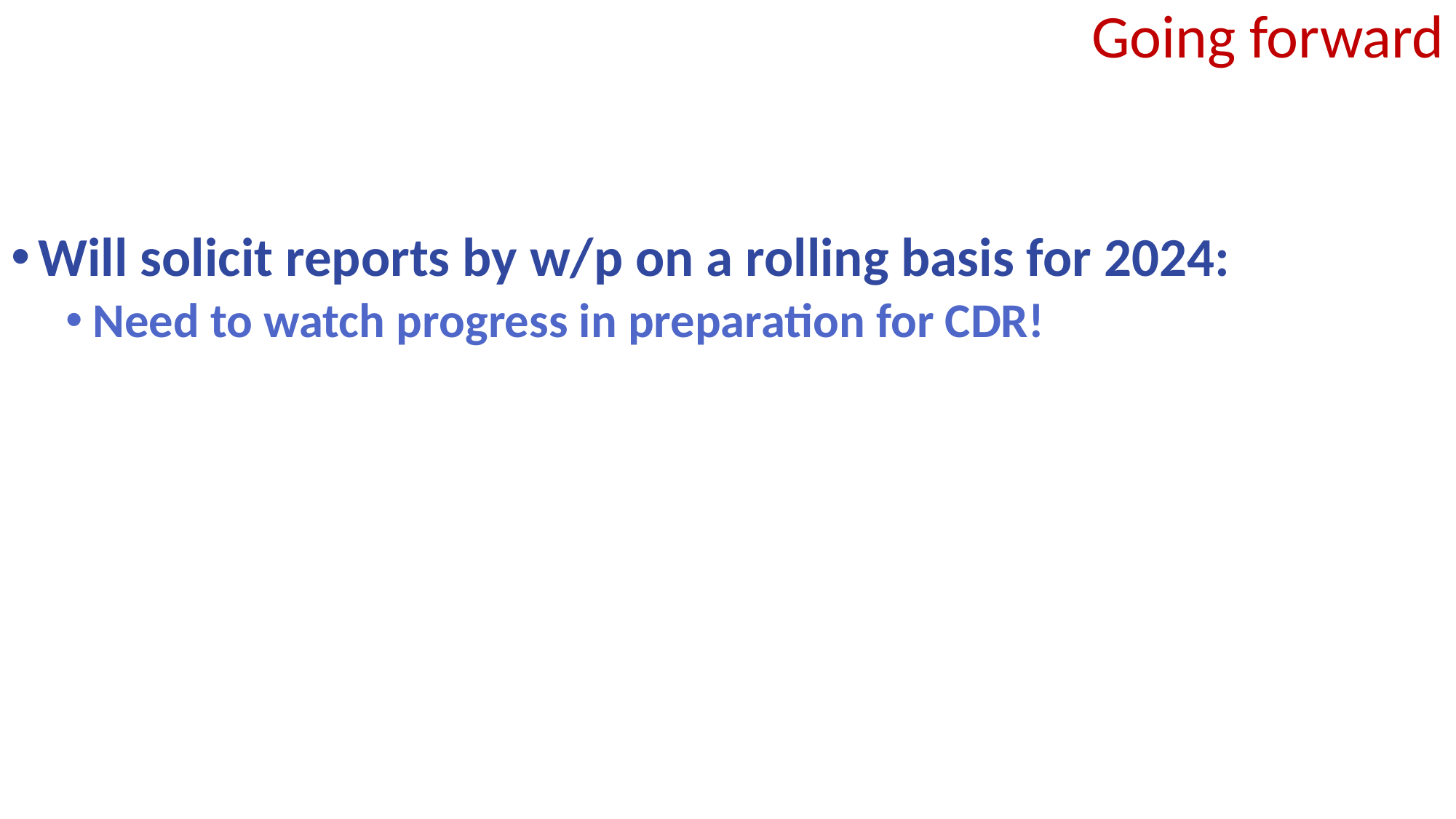

# Going forward
Will solicit reports by w/p on a rolling basis for 2024:
Need to watch progress in preparation for CDR!